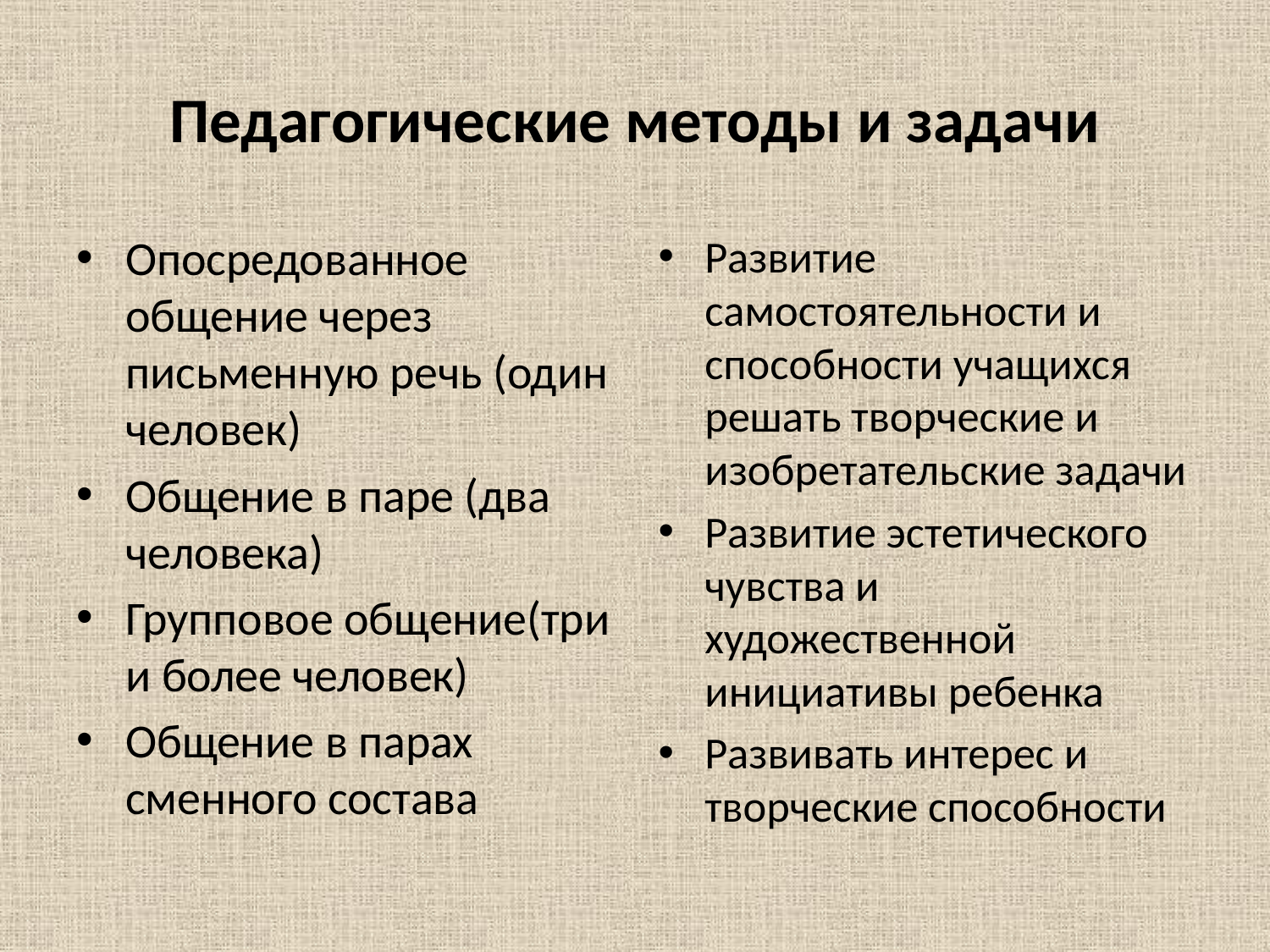

# Педагогические методы и задачи
Опосредованное общение через письменную речь (один человек)
Общение в паре (два человека)
Групповое общение(три и более человек)
Общение в парах сменного состава
Развитие самостоятельности и способности учащихся решать творческие и изобретательские задачи
Развитие эстетического чувства и художественной инициативы ребенка
Развивать интерес и творческие способности